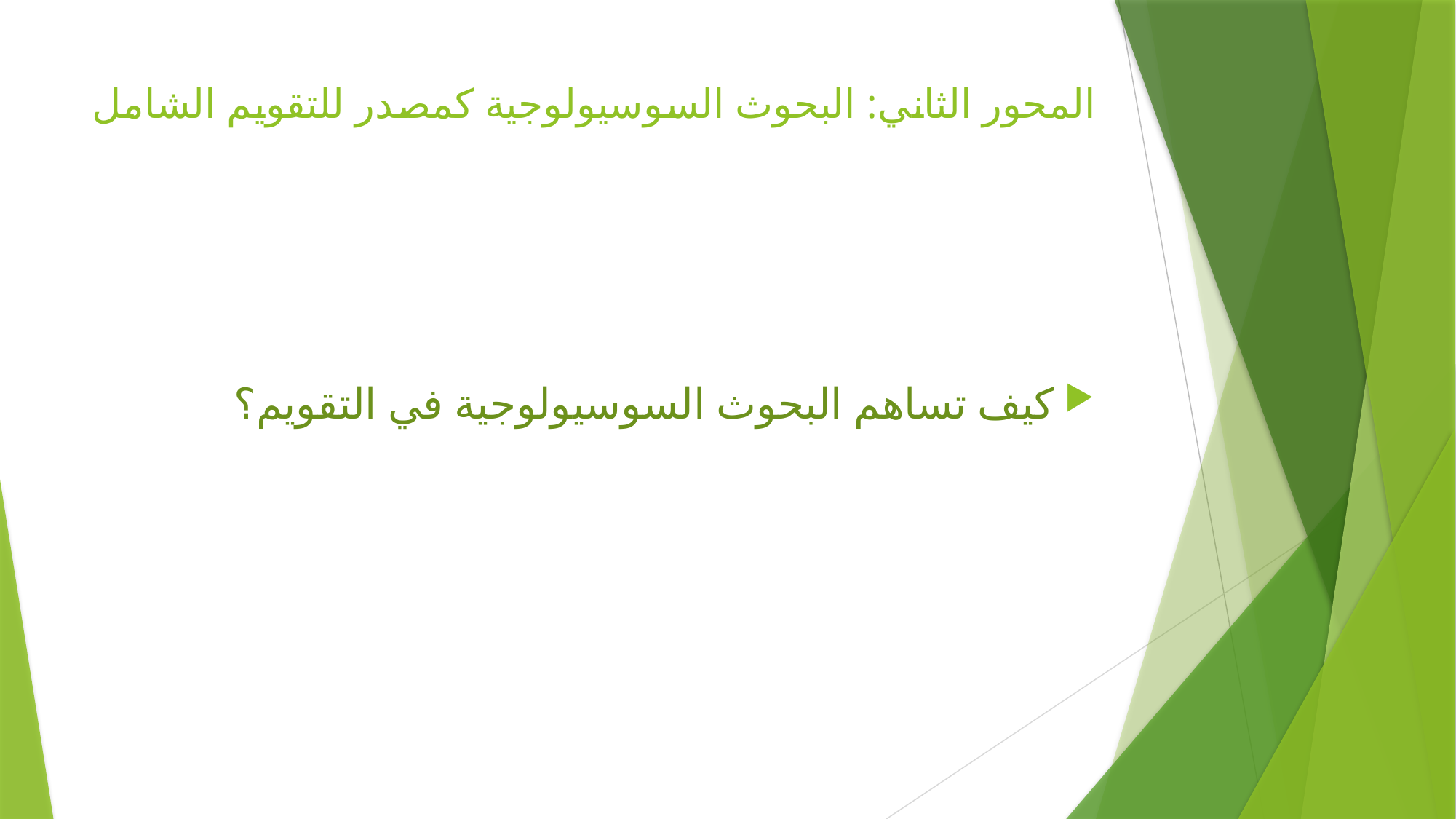

# المحور الثاني: البحوث السوسيولوجية كمصدر للتقويم الشامل
كيف تساهم البحوث السوسيولوجية في التقويم؟